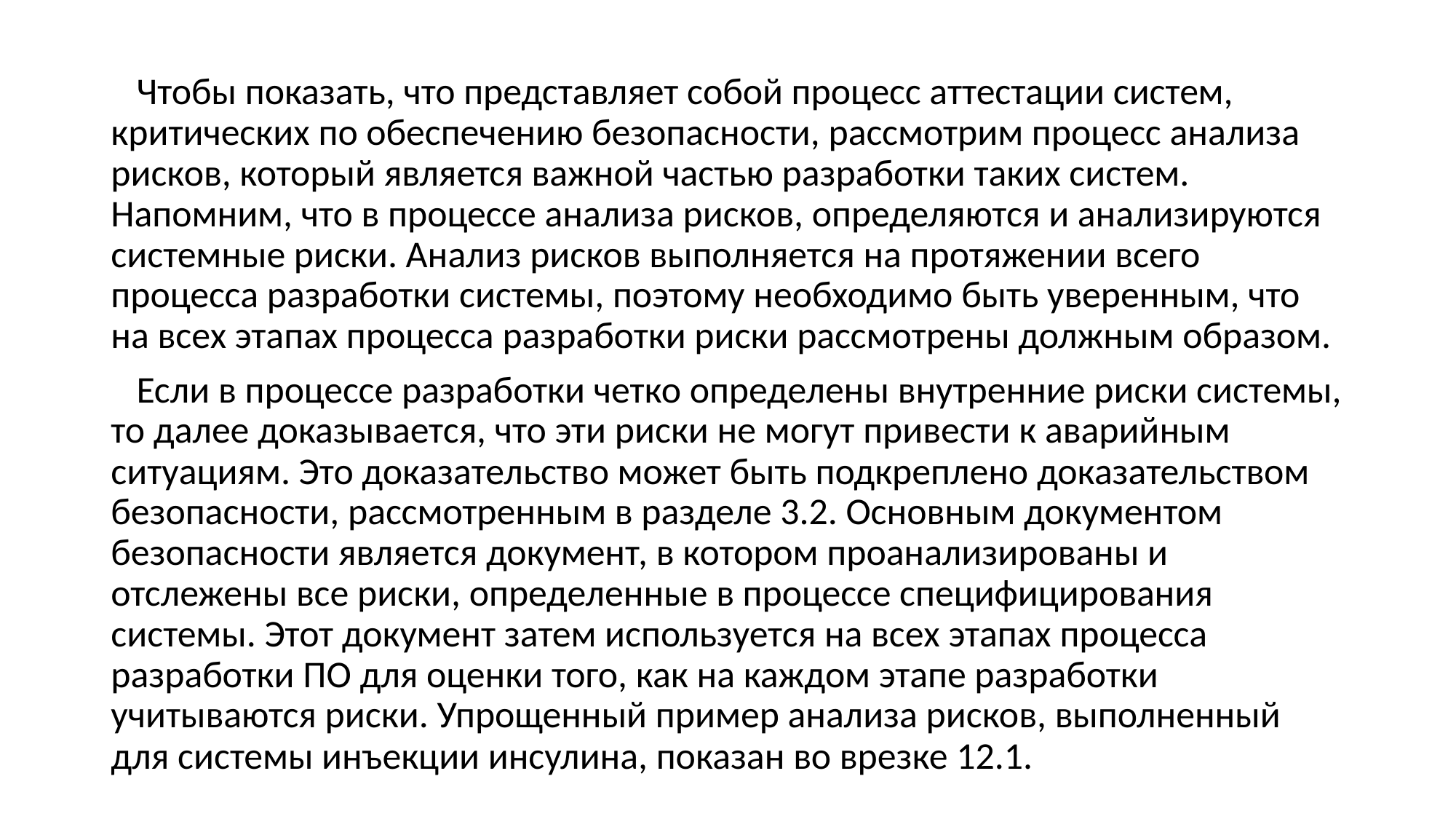

Чтобы показать, что представляет собой процесс аттестации систем, критических по обеспечению безопасности, рассмотрим процесс анализа рисков, который является важной частью разработки таких систем. Напомним, что в процессе анализа рисков, определяются и анализируются системные риски. Анализ рисков выполняется на протяжении всего процесса разработки системы, поэтому необходимо быть уверенным, что на всех этапах процесса разработки риски рассмотрены должным образом.
   Если в процессе разработки четко определены внутренние риски системы, то далее доказывается, что эти риски не могут привести к аварийным ситуациям. Это доказательство может быть подкреплено доказательством безопасности, рассмотренным в разделе 3.2. Основным документом безопасности является документ, в котором проанализированы и отслежены все риски, определенные в процессе специфицирования системы. Этот документ затем используется на всех этапах процесса разработки ПО для оценки того, как на каждом этапе разработки учитываются риски. Упрощенный пример анализа рисков, выполненный для системы инъекции инсулина, показан во врезке 12.1.